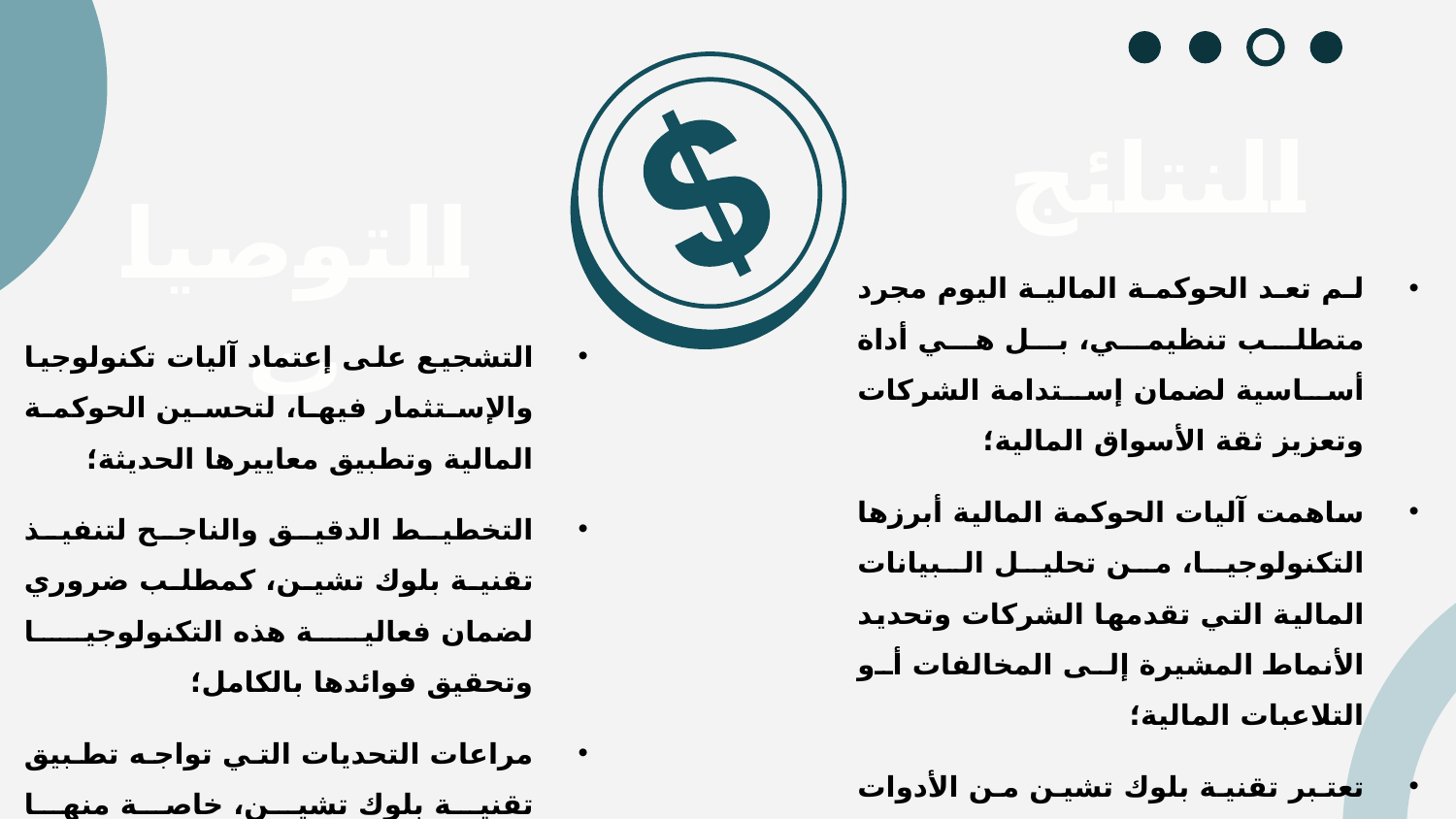

النتائج
التوصيات
لم تعد الحوكمة المالية اليوم مجرد متطلب تنظيمي، بل هي أداة أساسية لضمان إستدامة الشركات وتعزيز ثقة الأسواق المالية؛
ساهمت آليات الحوكمة المالية أبرزها التكنولوجيا، من تحليل البيانات المالية التي تقدمها الشركات وتحديد الأنماط المشيرة إلى المخالفات أو التلاعبات المالية؛
تعتبر تقنية بلوك تشين من الأدوات الحاسمة لتحسين الحوكمة المالية، كنظام مالي متطور يضمن الشفافية والإستدامة؛
تعتمد خوارزميات بلوك تشين على سجلات موزعة غير قابلة للتغيير، مما يوفر الشفافية، الأمن والكفاءة في التعاملات المالية.
التشجيع على إعتماد آليات تكنولوجيا والإستثمار فيها، لتحسين الحوكمة المالية وتطبيق معاييرها الحديثة؛
التخطيط الدقيق والناجح لتنفيذ تقنية بلوك تشين، كمطلب ضروري لضمان فعالية هذه التكنولوجيا وتحقيق فوائدها بالكامل؛
مراعات التحديات التي تواجه تطبيق تقنية بلوك تشين، خاصة منها التشريعية والتنظيمية؛
توفير بنية مادية وبشرية الداعمة للتقنية ، لتقليل الأخطاء وزيادة كفاءة الأنظمة من مختلف الأشكال الإحتيالية؛